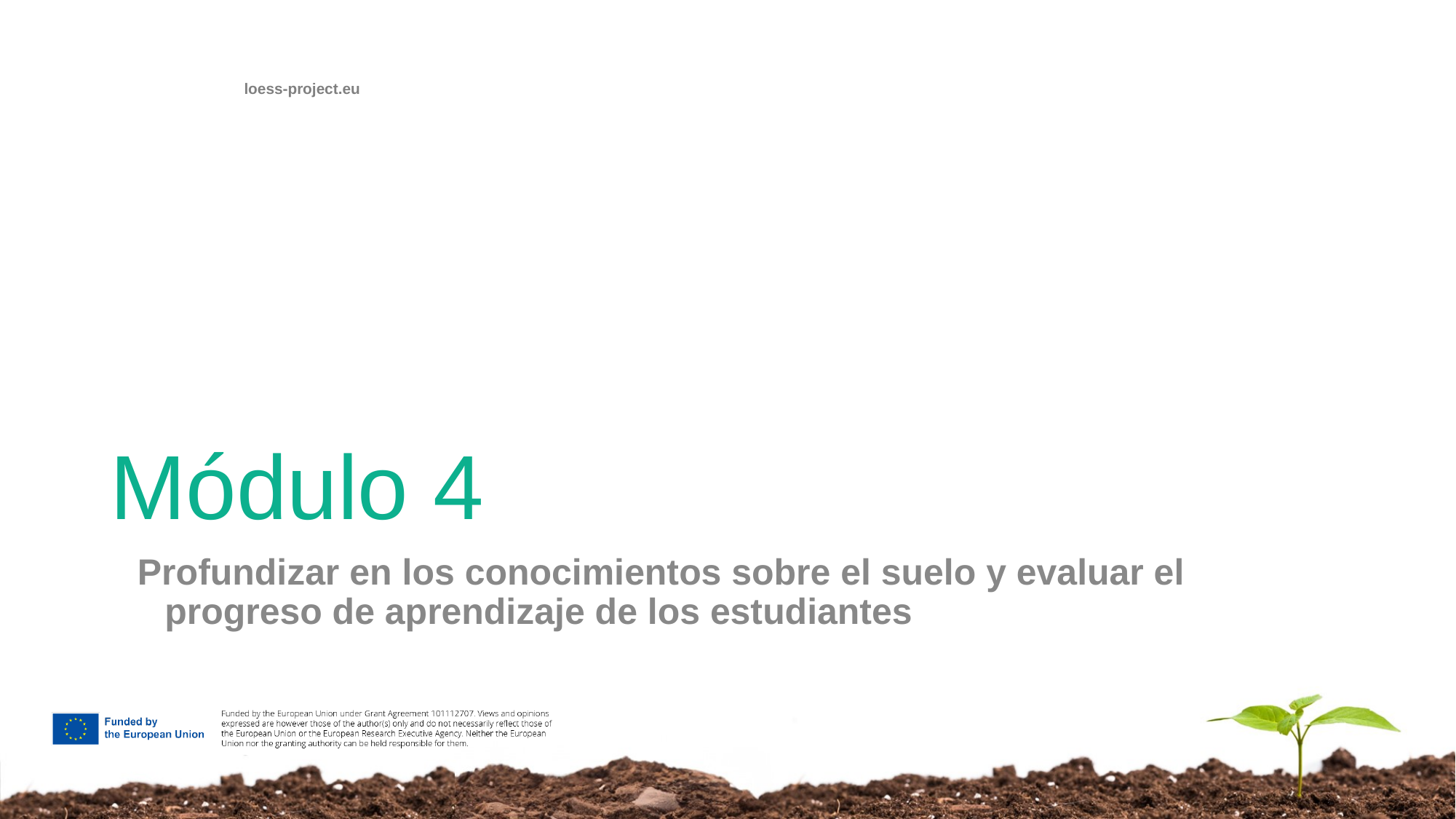

# Módulo 4
Profundizar en los conocimientos sobre el suelo y evaluar el progreso de aprendizaje de los estudiantes